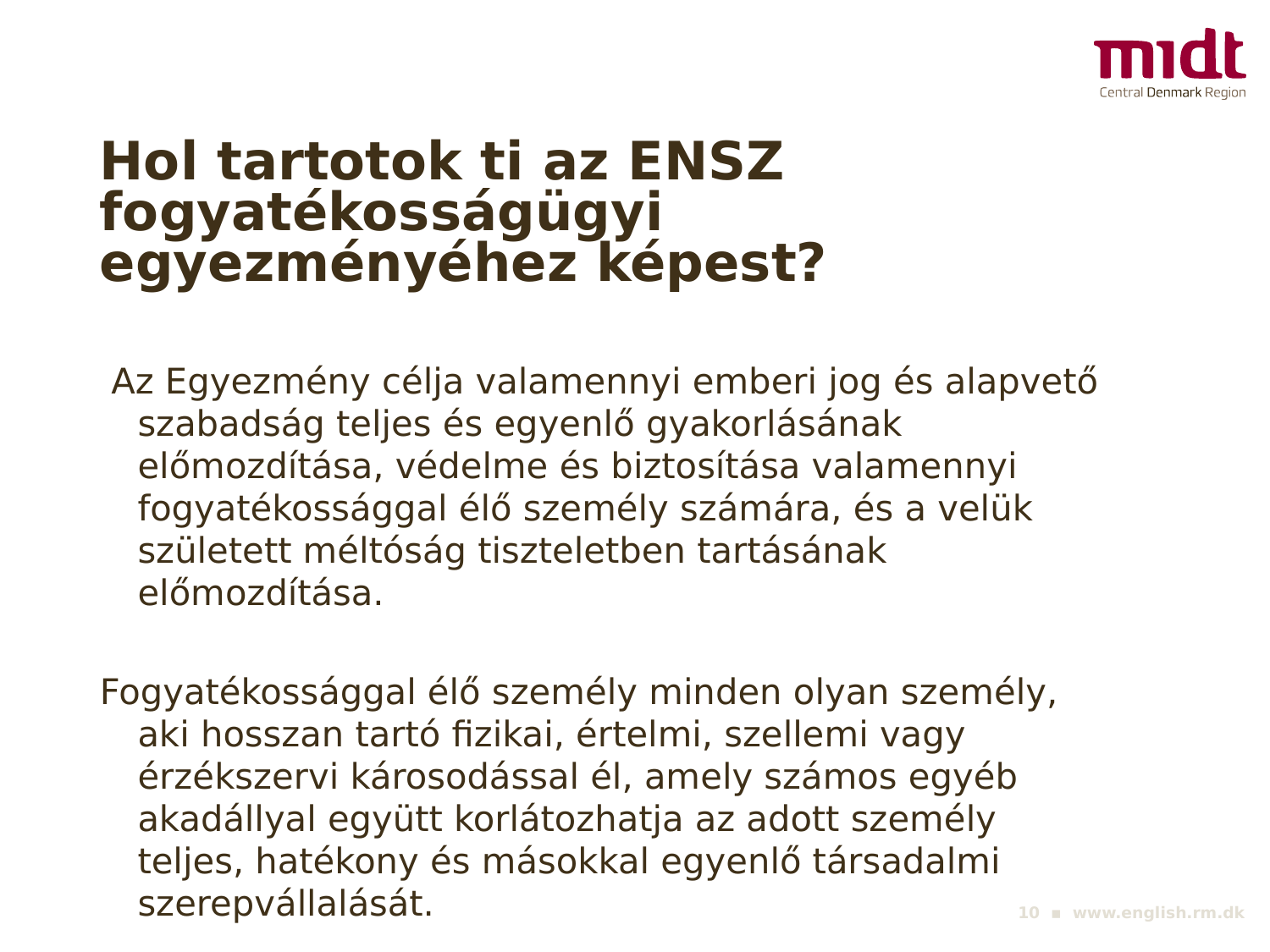

# Hol tartotok ti az ENSZ fogyatékosságügyi egyezményéhez képest?

 Az Egyezmény célja valamennyi emberi jog és alapvető szabadság teljes és egyenlő gyakorlásának előmozdítása, védelme és biztosítása valamennyi fogyatékossággal élő személy számára, és a velük született méltóság tiszteletben tartásának előmozdítása.

Fogyatékossággal élő személy minden olyan személy, aki hosszan tartó fizikai, értelmi, szellemi vagy érzékszervi károsodással él, amely számos egyéb akadállyal együtt korlátozhatja az adott személy teljes, hatékony és másokkal egyenlő társadalmi szerepvállalását.
10  ▪  www.english.rm.dk